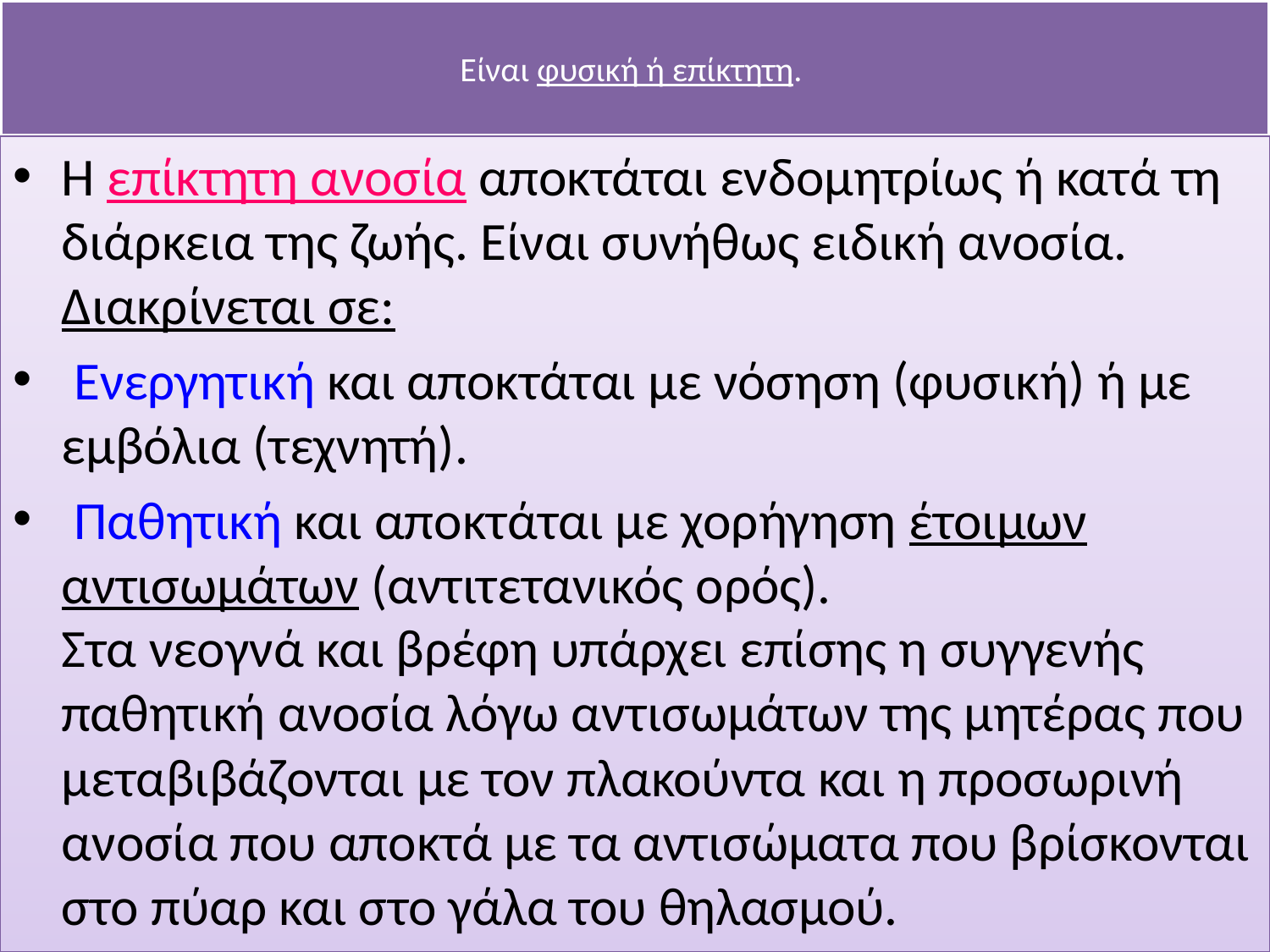

# Είναι φυσική ή επίκτητη.
Η επίκτητη ανοσία αποκτάται ενδομητρίως ή κατά τη διάρκεια της ζωής. Είναι συνήθως ειδική ανοσία. Διακρίνεται σε:
 Ενεργητική και αποκτάται με νόσηση (φυσική) ή με εμβόλια (τεχνητή).
 Παθητική και αποκτάται με χορήγηση έτοιμων αντισωμάτων (αντιτετανικός ορός).                                Στα νεογνά και βρέφη υπάρχει επίσης η συγγενής παθητική ανοσία λόγω αντισωμάτων της μητέρας που μεταβιβάζονται με τον πλακούντα και η προσωρινή ανοσία που αποκτά με τα αντισώματα που βρίσκονται στο πύαρ και στο γάλα του θηλασμού.